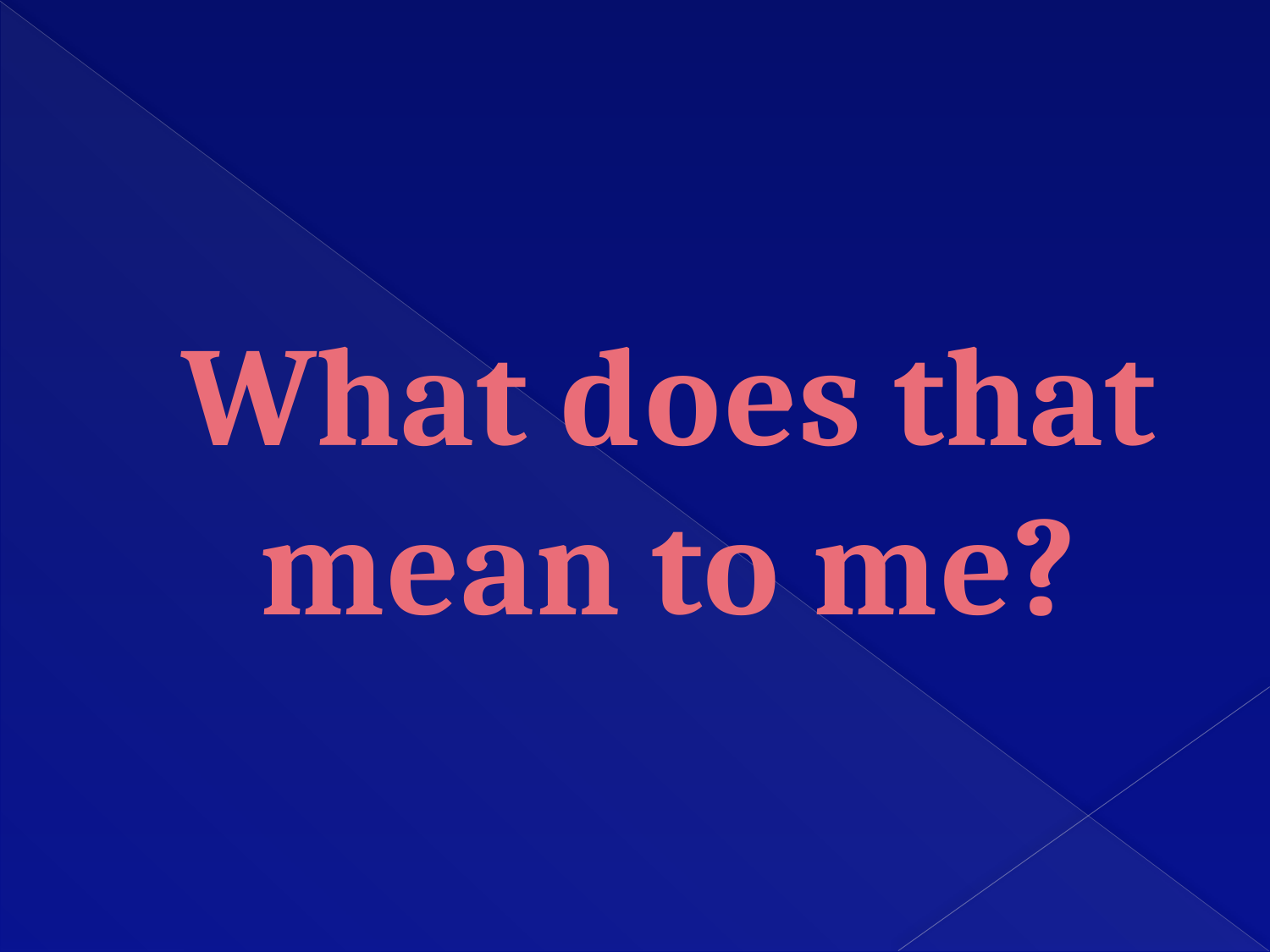

# What does that mean to me?